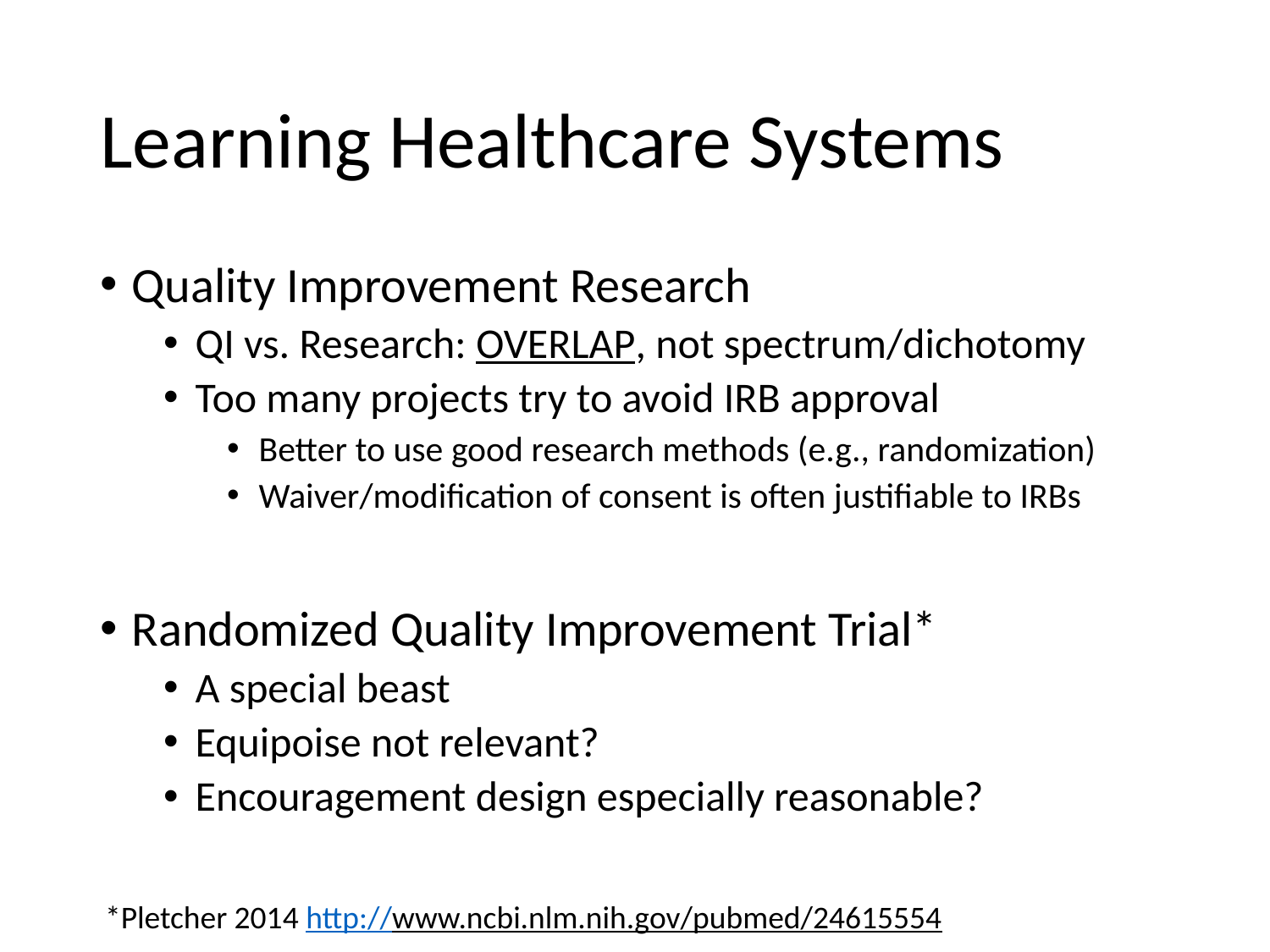

# Learning Healthcare Systems
Quality Improvement Research
QI vs. Research: OVERLAP, not spectrum/dichotomy
Too many projects try to avoid IRB approval
Better to use good research methods (e.g., randomization)
Waiver/modification of consent is often justifiable to IRBs

Randomized Quality Improvement Trial*
A special beast
Equipoise not relevant?
Encouragement design especially reasonable?

*Pletcher 2014 http://www.ncbi.nlm.nih.gov/pubmed/24615554